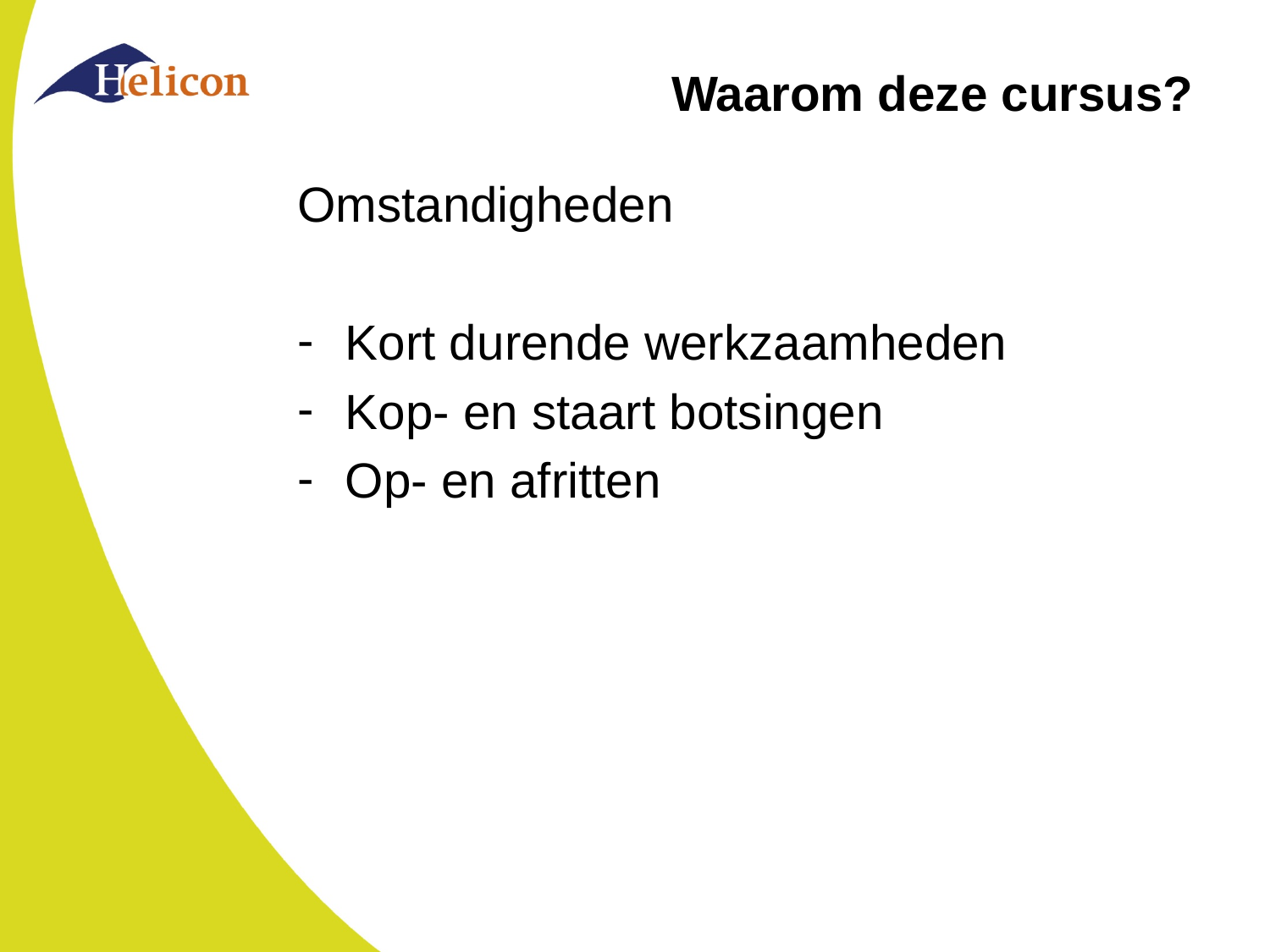

# Waarom deze cursus?
Omstandigheden

Kort durende werkzaamheden
Kop- en staart botsingen
Op- en afritten